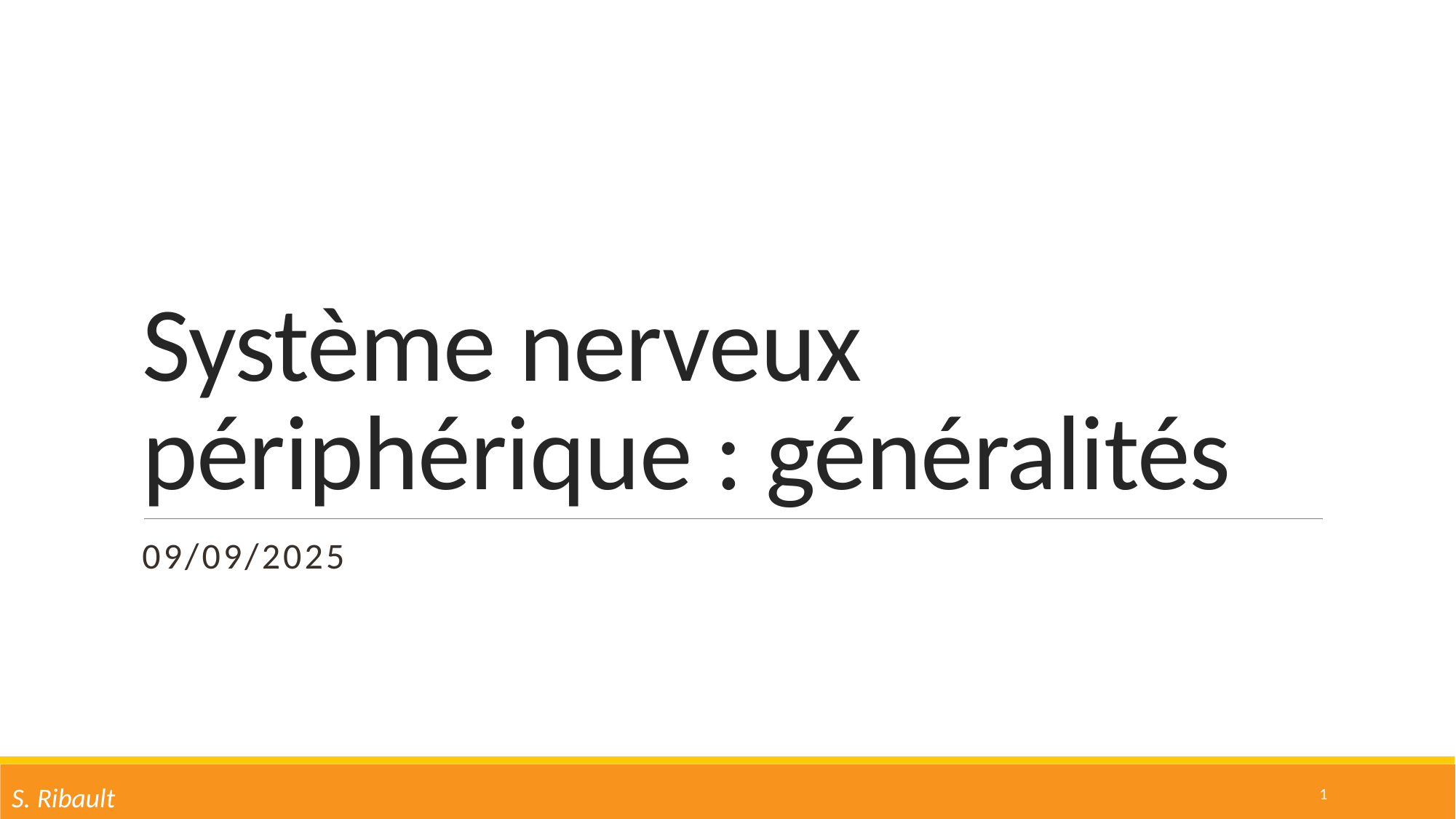

# Système nerveux périphérique : généralités
09/09/2025
1
S. Ribault